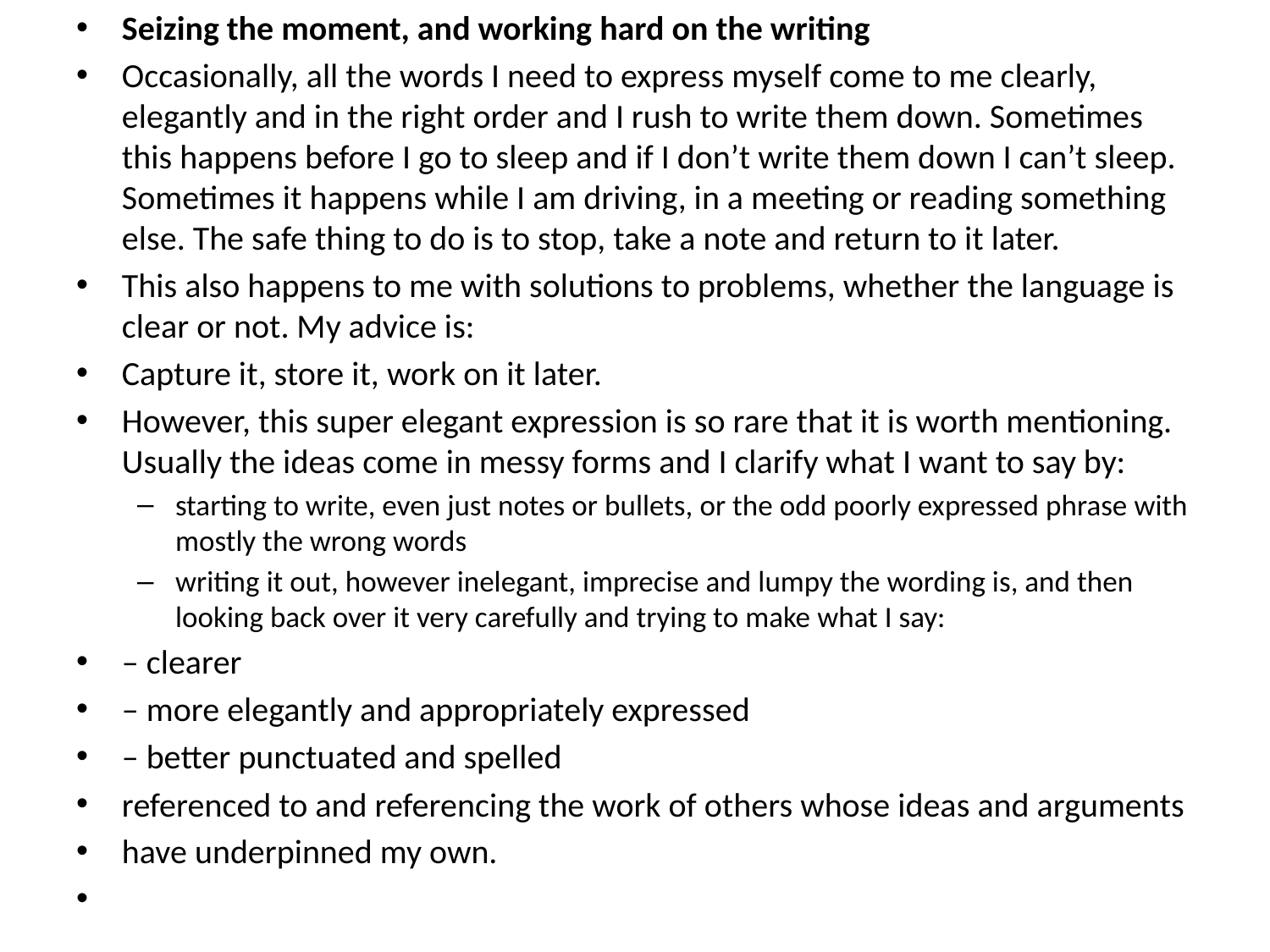

Seizing the moment, and working hard on the writing
Occasionally, all the words I need to express myself come to me clearly, elegantly and in the right order and I rush to write them down. Sometimes this happens before I go to sleep and if I don’t write them down I can’t sleep. Sometimes it happens while I am driving, in a meeting or reading something else. The safe thing to do is to stop, take a note and return to it later.
This also happens to me with solutions to problems, whether the language is clear or not. My advice is:
Capture it, store it, work on it later.
However, this super elegant expression is so rare that it is worth mentioning. Usually the ideas come in messy forms and I clarify what I want to say by:
starting to write, even just notes or bullets, or the odd poorly expressed phrase with mostly the wrong words
writing it out, however inelegant, imprecise and lumpy the wording is, and then looking back over it very carefully and trying to make what I say:
– clearer
– more elegantly and appropriately expressed
– better punctuated and spelled
referenced to and referencing the work of others whose ideas and arguments
have underpinned my own.

#